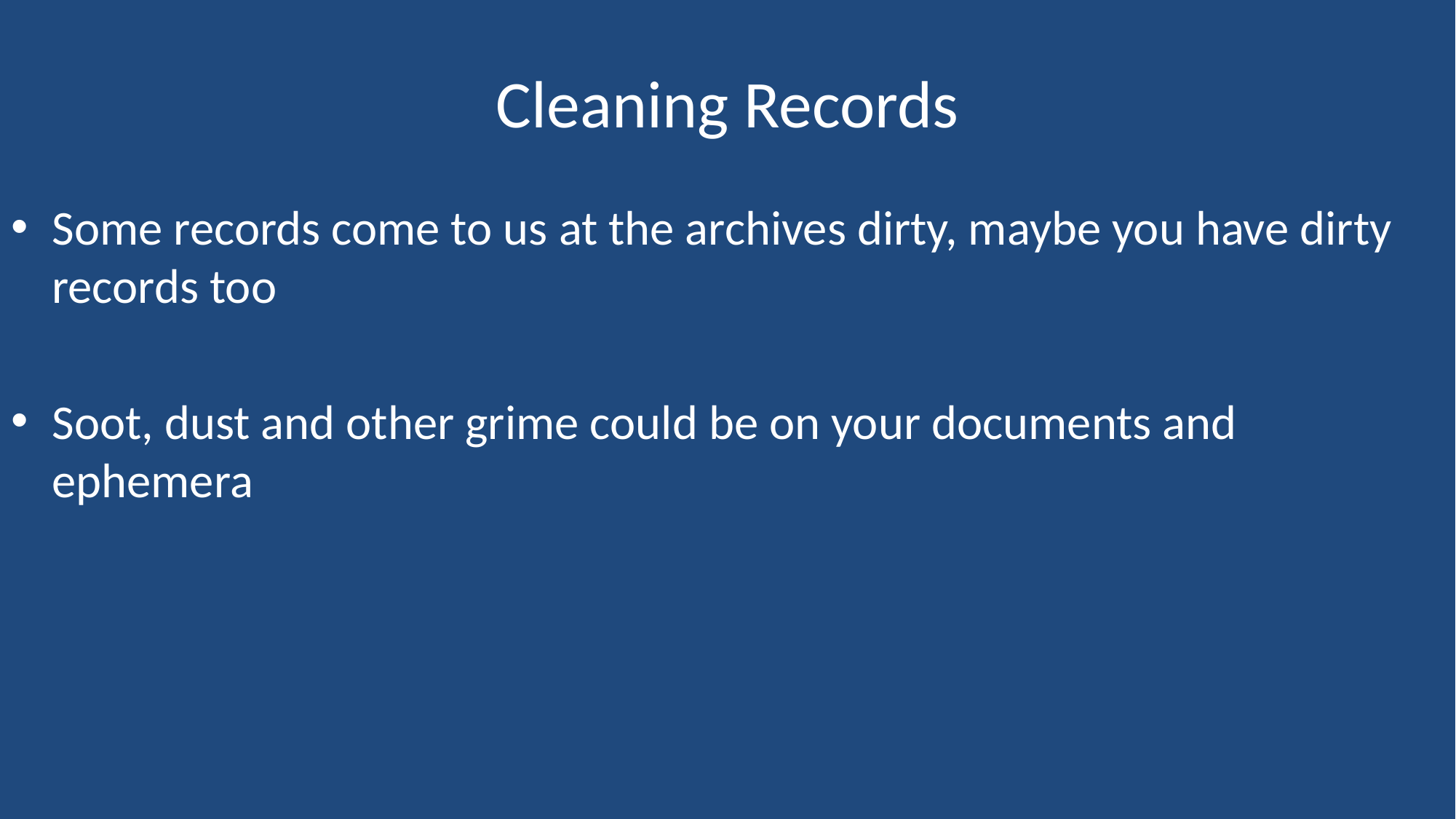

# Cleaning Records
Some records come to us at the archives dirty, maybe you have dirty records too

Soot, dust and other grime could be on your documents and ephemera